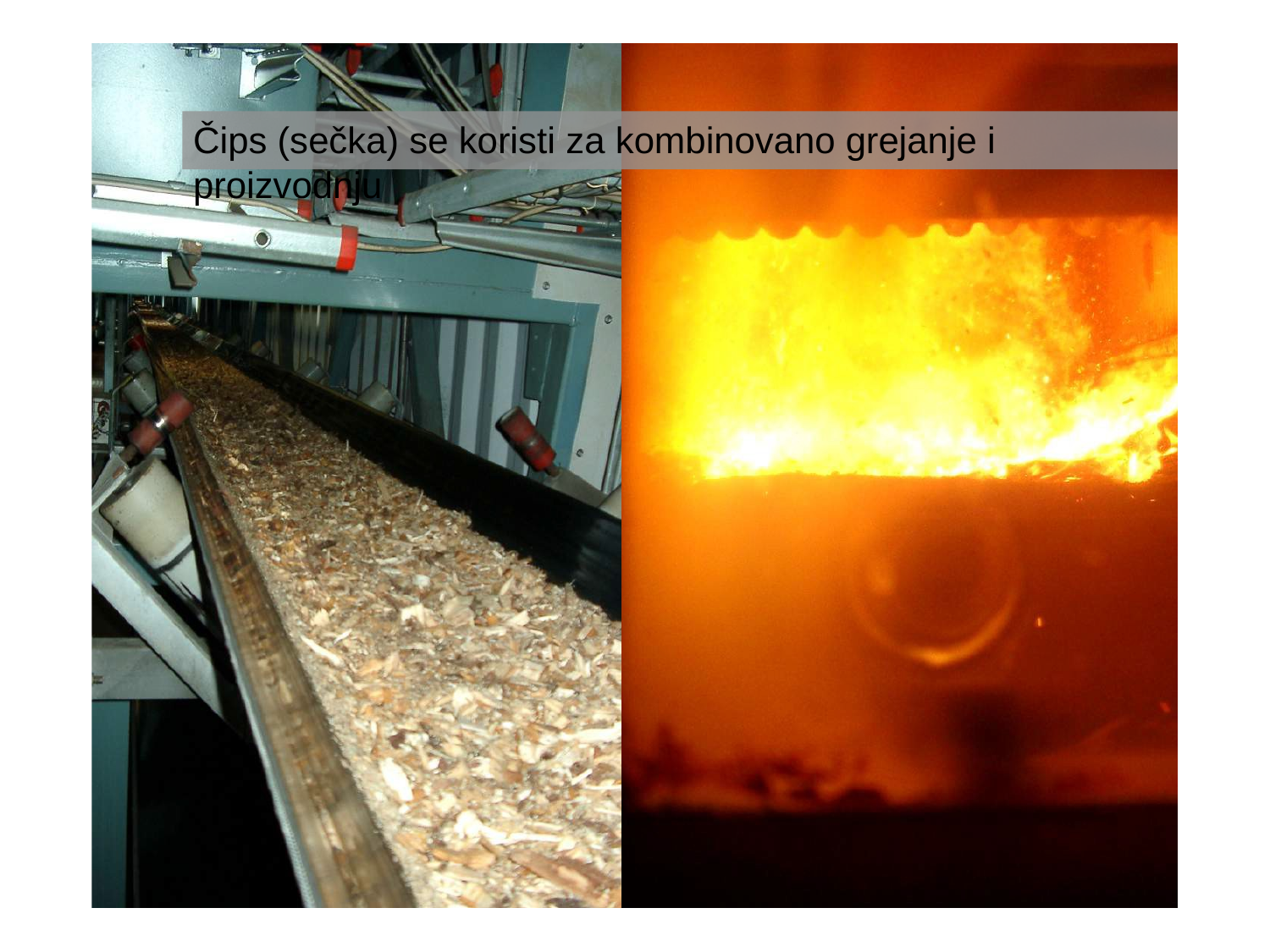

# Čips (sečka) se koristi za kombinovano grejanje i proizvodnju